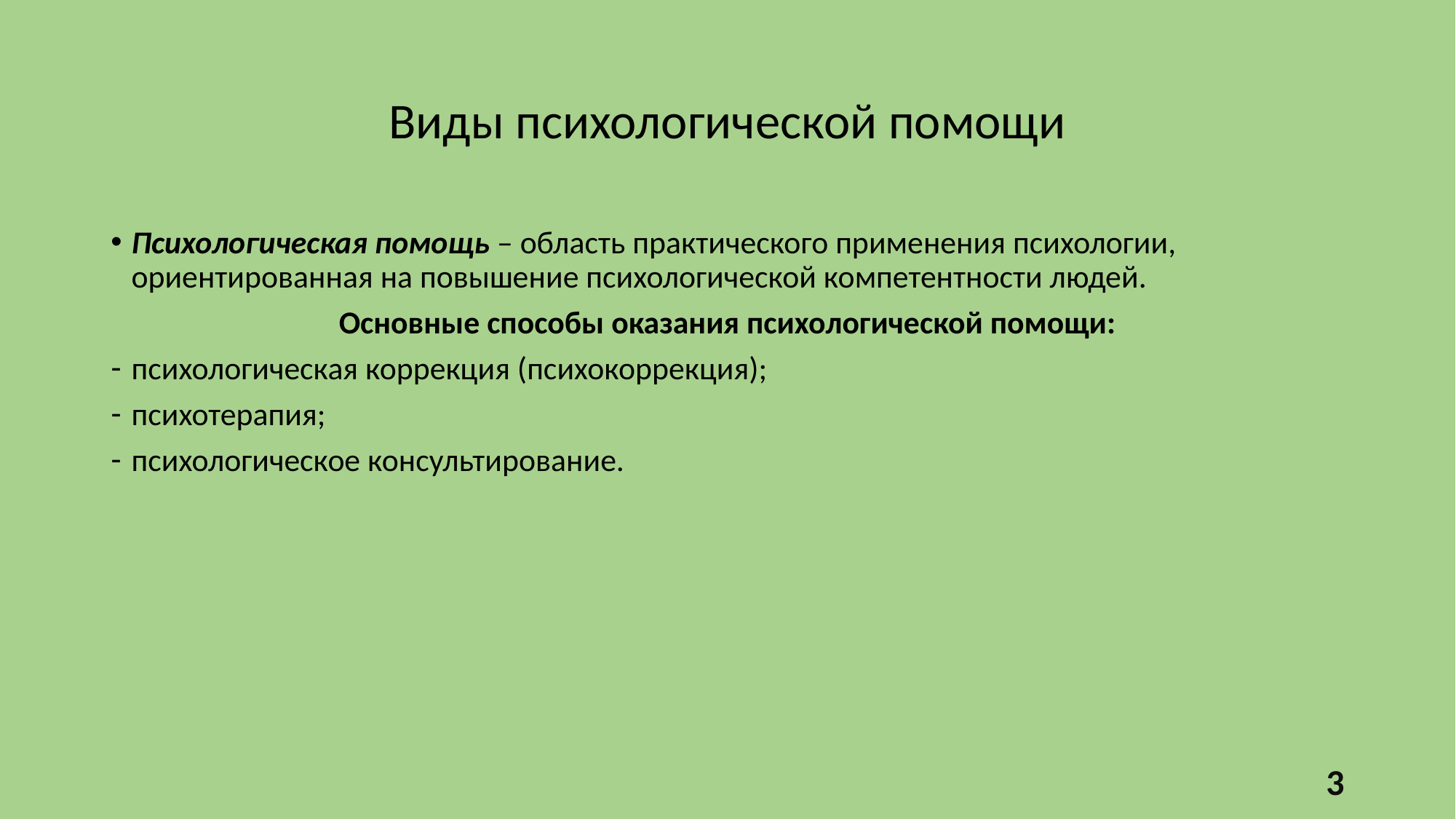

# Виды психологической помощи
Психологическая помощь – область практического применения психологии, ориентированная на повышение психологической компетентности людей.
Основные способы оказания психологической помощи:
психологическая коррекция (психокоррекция);
психотерапия;
психологическое консультирование.
3